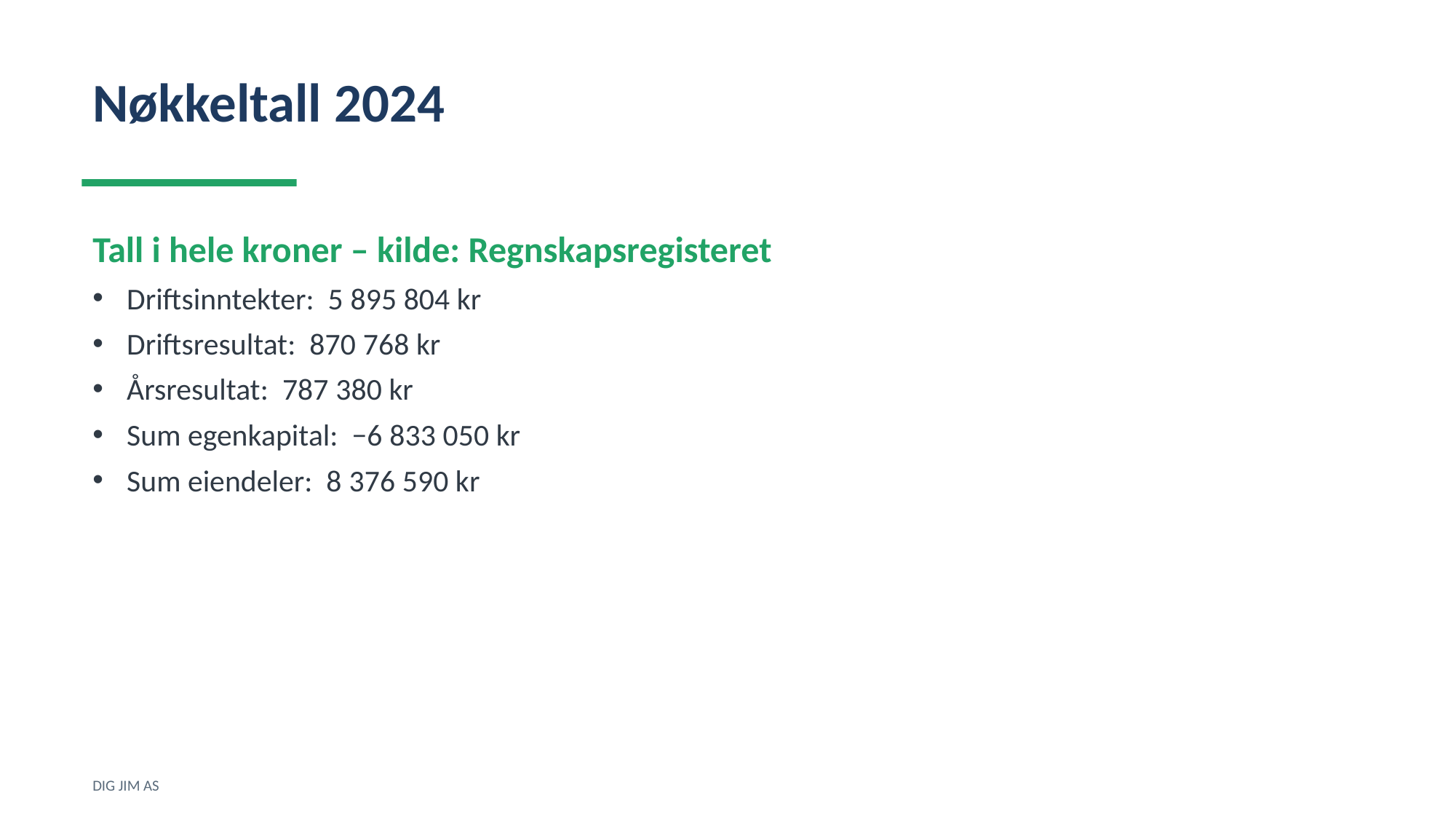

Nøkkeltall 2024

Tall i hele kroner – kilde: Regnskapsregisteret
Driftsinntekter:  5 895 804 kr
Driftsresultat:  870 768 kr
Årsresultat:  787 380 kr
Sum egenkapital:  −6 833 050 kr
Sum eiendeler:  8 376 590 kr
DIG JIM AS